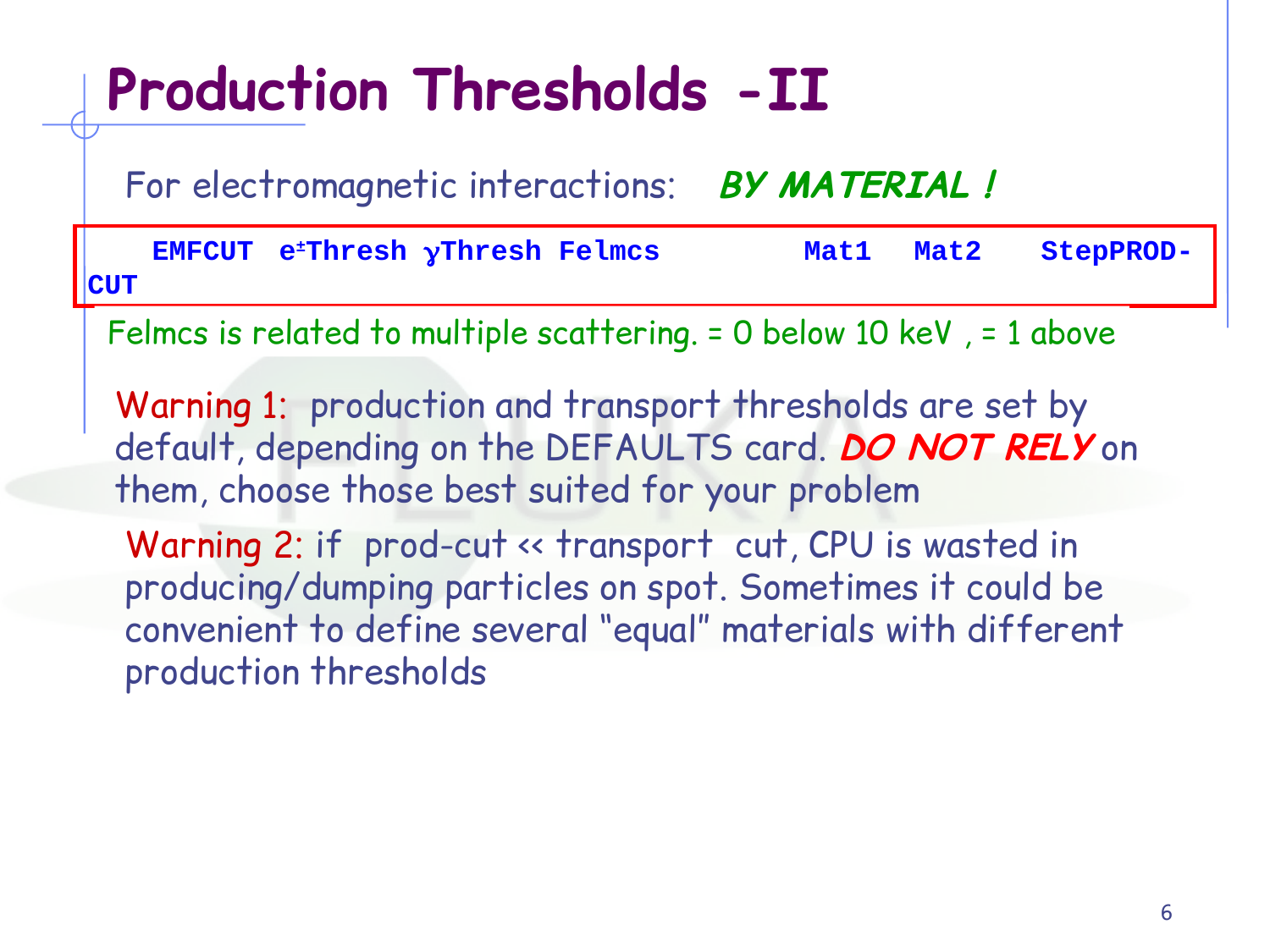

# Production Thresholds -II
For electromagnetic interactions:
BY MATERIAL !
	EMFCUT	e±Thresh γThresh Felmcs	 Mat1	Mat2	Step	PROD-CUT
Felmcs is related to multiple scattering. = 0 below 10 keV , = 1 above
Warning 1:  production and transport thresholds are set by default, depending on the DEFAULTS card. DO NOT RELY on them, choose those best suited for your problem
Warning 2: if  prod-cut << transport  cut, CPU is wasted in producing/dumping particles on spot. Sometimes it could be convenient to define several “equal” materials with different production thresholds
6